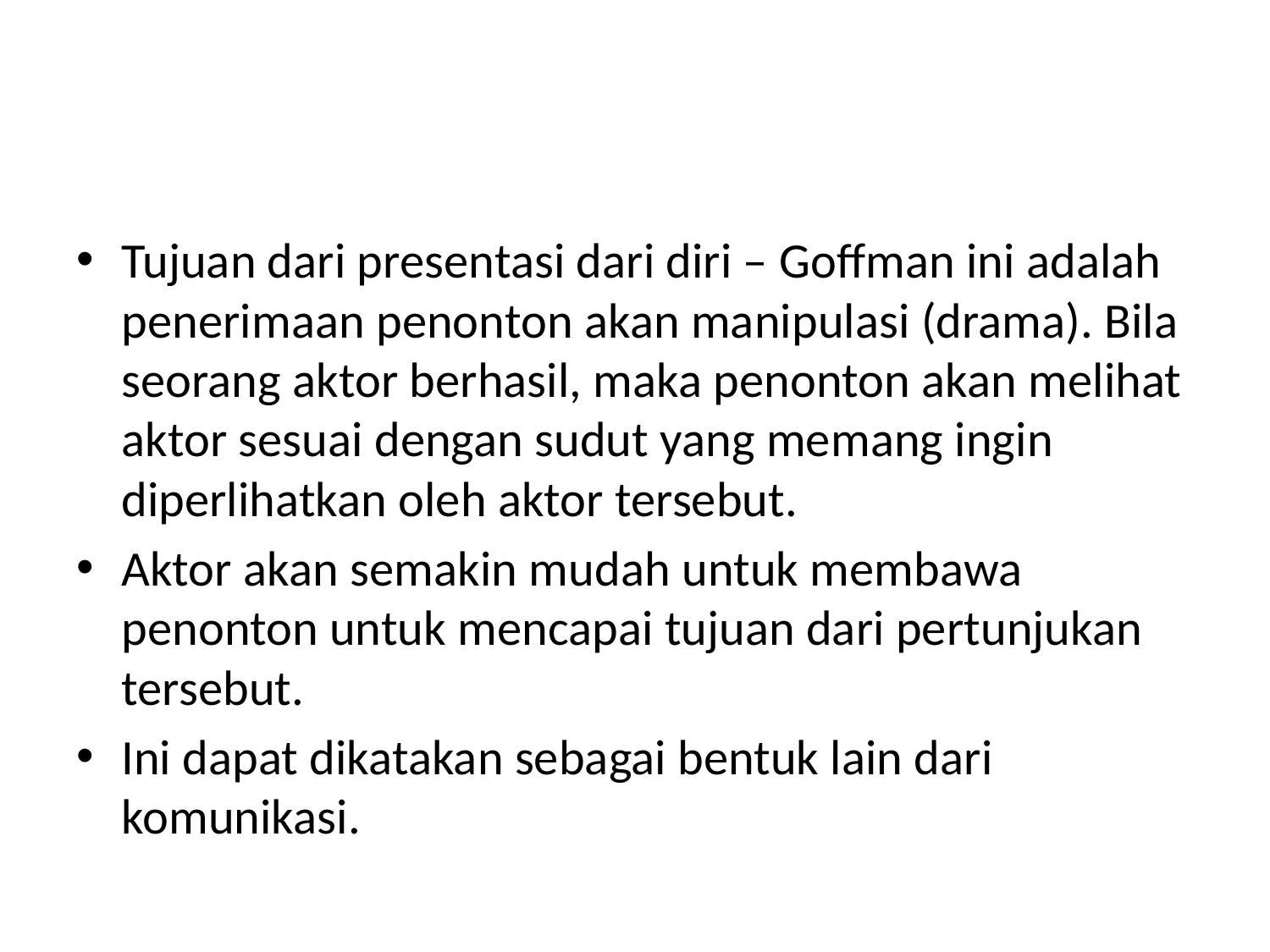

#
Tujuan dari presentasi dari diri – Goffman ini adalah penerimaan penonton akan manipulasi (drama). Bila seorang aktor berhasil, maka penonton akan melihat aktor sesuai dengan sudut yang memang ingin diperlihatkan oleh aktor tersebut.
Aktor akan semakin mudah untuk membawa penonton untuk mencapai tujuan dari pertunjukan tersebut.
Ini dapat dikatakan sebagai bentuk lain dari komunikasi.